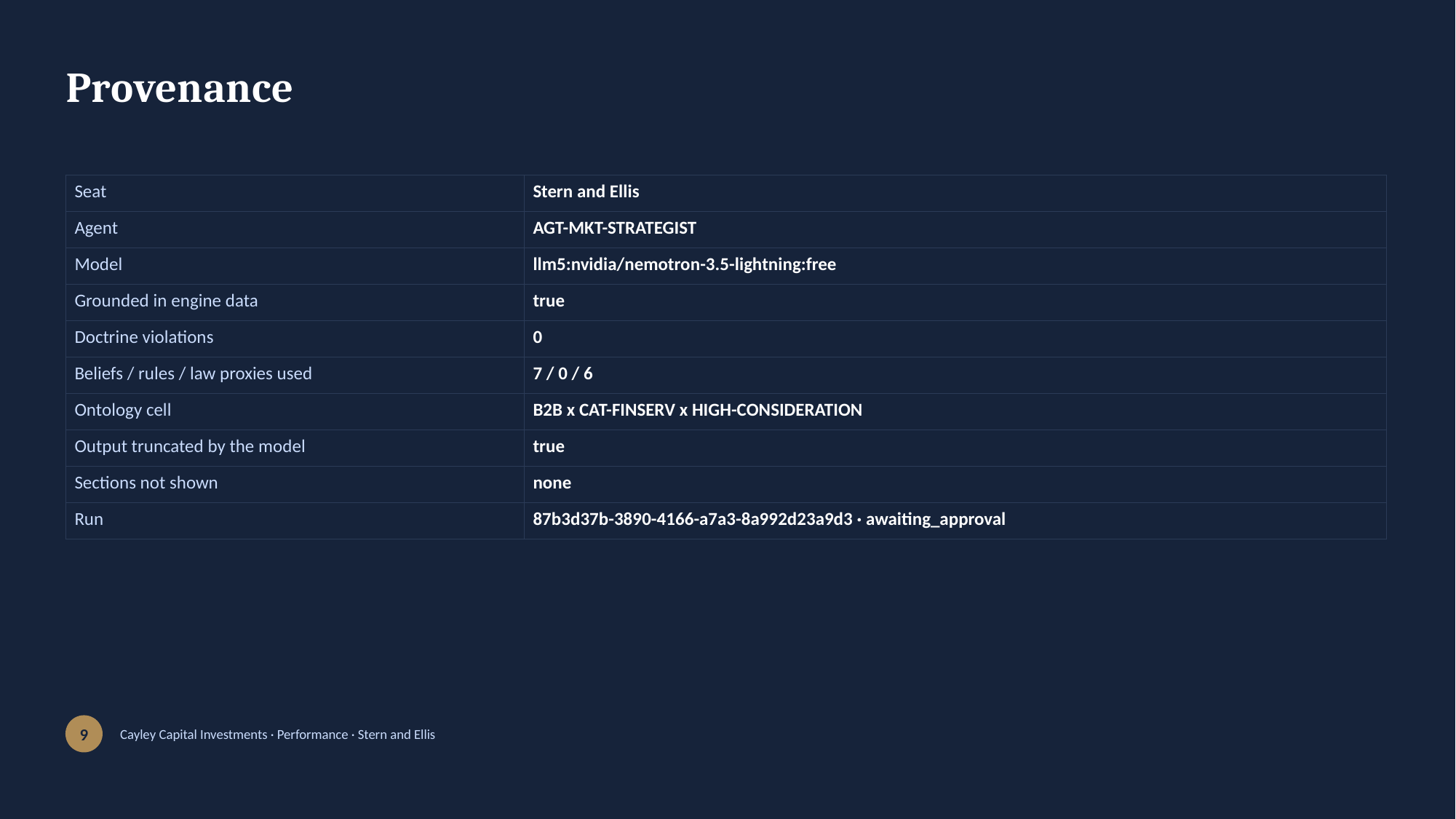

Provenance
| Seat | Stern and Ellis |
| --- | --- |
| Agent | AGT-MKT-STRATEGIST |
| Model | llm5:nvidia/nemotron-3.5-lightning:free |
| Grounded in engine data | true |
| Doctrine violations | 0 |
| Beliefs / rules / law proxies used | 7 / 0 / 6 |
| Ontology cell | B2B x CAT-FINSERV x HIGH-CONSIDERATION |
| Output truncated by the model | true |
| Sections not shown | none |
| Run | 87b3d37b-3890-4166-a7a3-8a992d23a9d3 · awaiting\_approval |

9
Cayley Capital Investments · Performance · Stern and Ellis